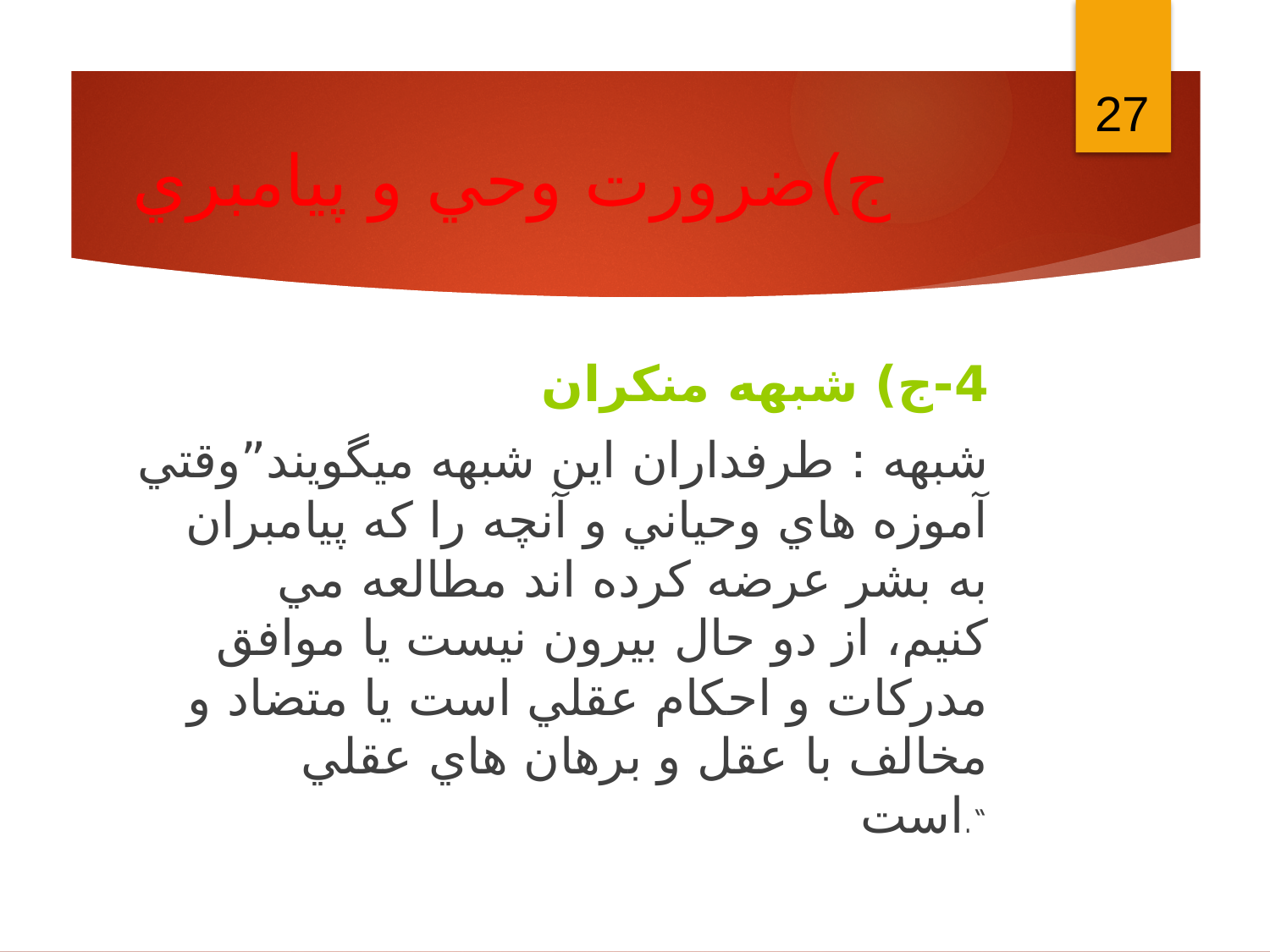

27
# ج)ضرورت وحي و پيامبري
4-ج) شبهه منكران
شبهه : طرفداران اين شبهه ميگويند”وقتي آموزه هاي وحياني و آنچه را كه پيامبران به بشر عرضه كرده اند مطالعه مي كنيم، از دو حال بيرون نيست يا موافق مدركات و احكام عقلي است يا متضاد و مخالف با عقل و برهان هاي عقلي است.“